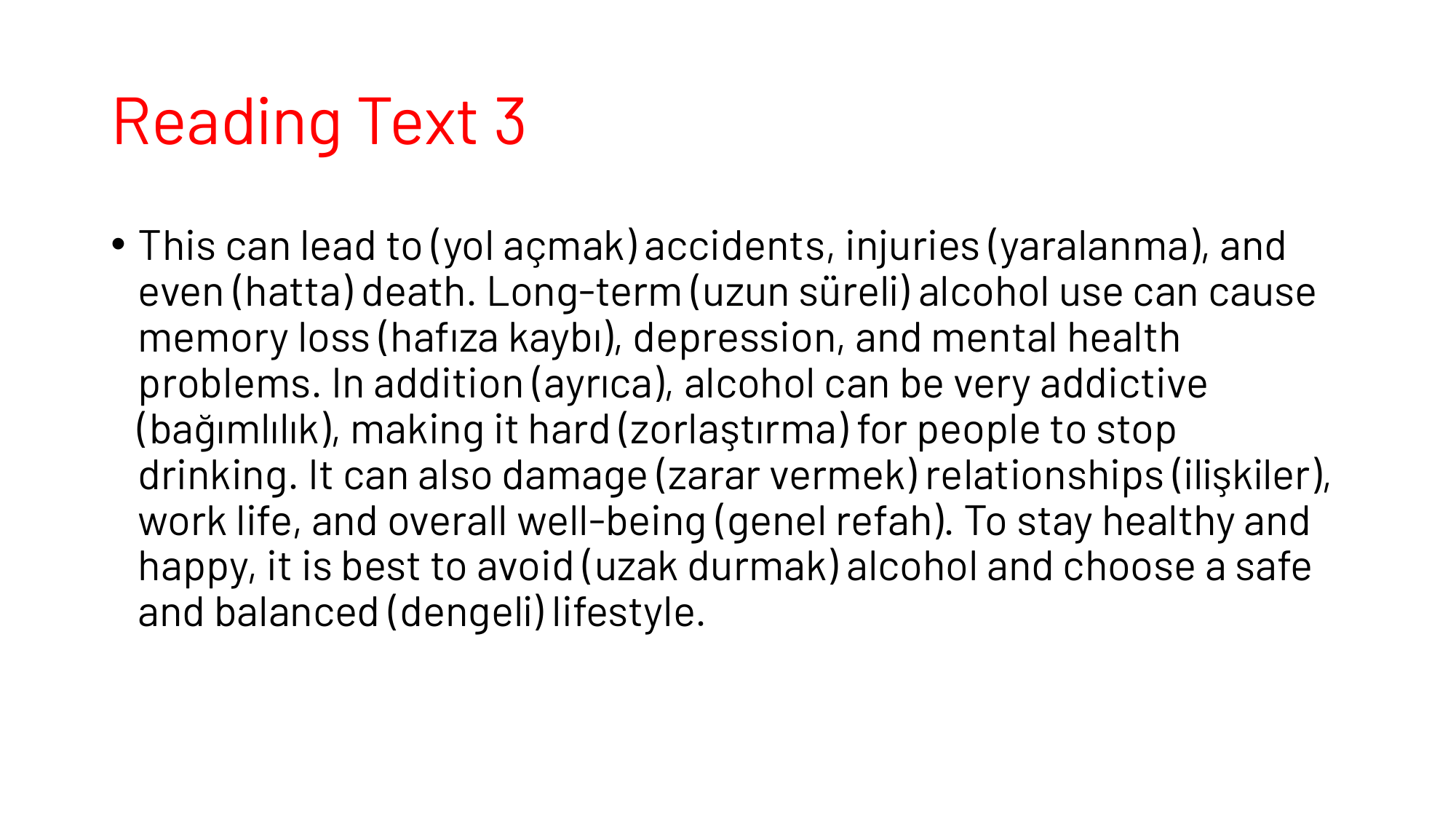

# Reading Text 3
This can lead to (yol açmak) accidents, injuries (yaralanma), and even (hatta) death. Long-term (uzun süreli) alcohol use can cause memory loss (hafıza kaybı), depression, and mental health problems. In addition (ayrıca), alcohol can be very addictive (bağımlılık), making it hard (zorlaştırma) for people to stop drinking. It can also damage (zarar vermek) relationships (ilişkiler), work life, and overall well-being (genel refah). To stay healthy and happy, it is best to avoid (uzak durmak) alcohol and choose a safe and balanced (dengeli) lifestyle.